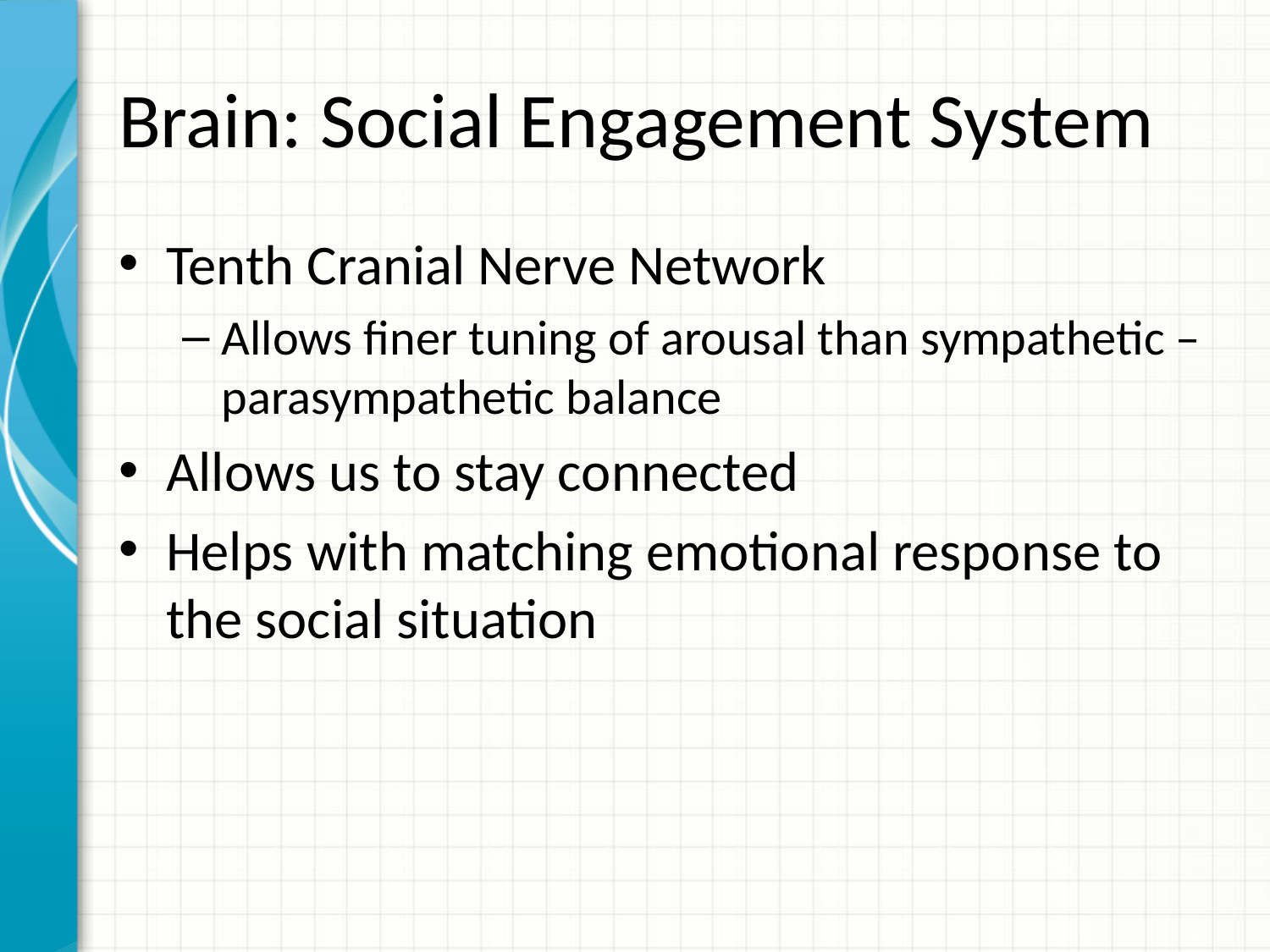

# Brain: Social Engagement System
Tenth Cranial Nerve Network
Allows finer tuning of arousal than sympathetic – parasympathetic balance
Allows us to stay connected
Helps with matching emotional response to the social situation